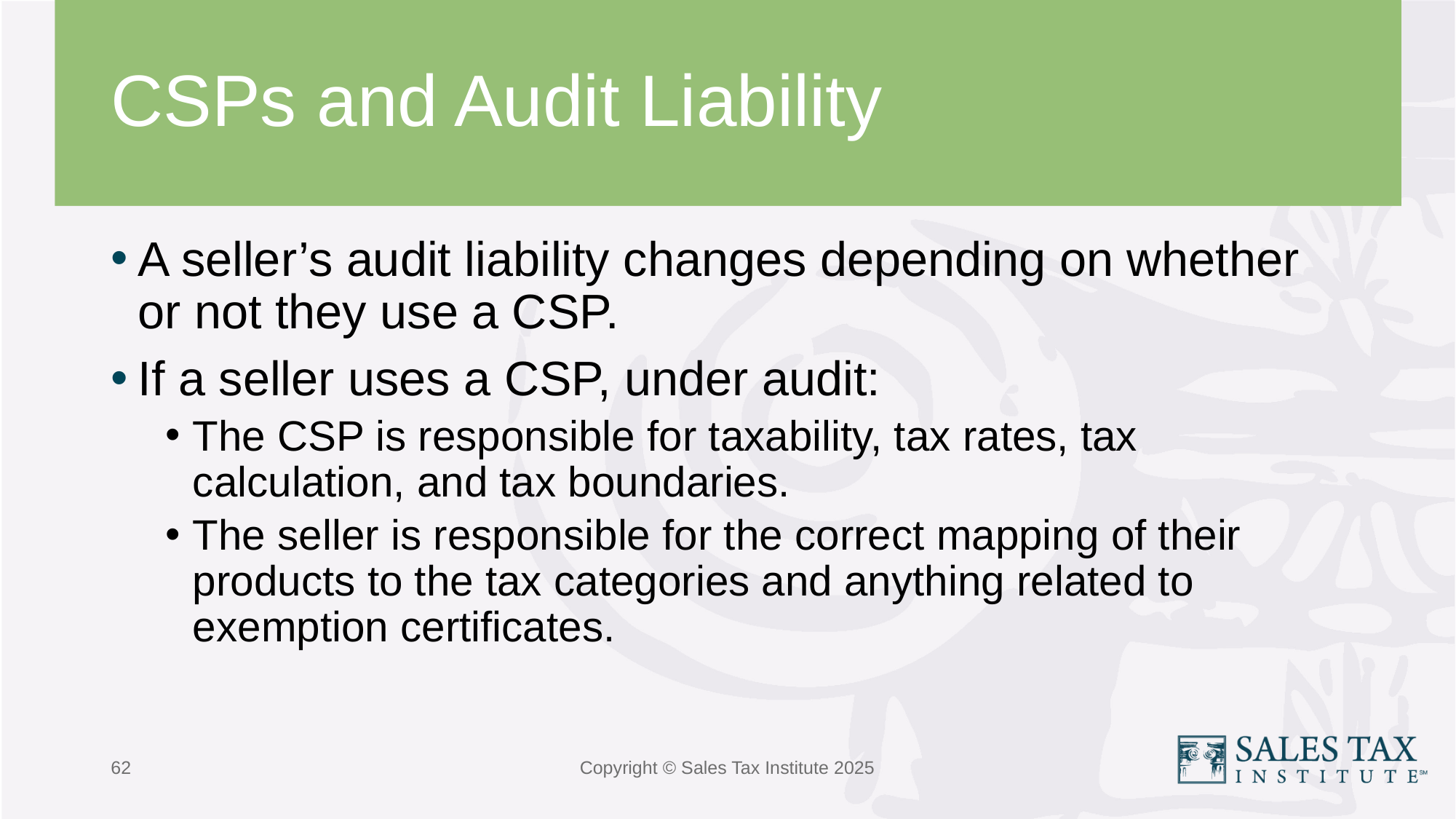

# CSPs and Audit Liability
A seller’s audit liability changes depending on whether or not they use a CSP.
If a seller uses a CSP, under audit:
The CSP is responsible for taxability, tax rates, tax calculation, and tax boundaries.
The seller is responsible for the correct mapping of their products to the tax categories and anything related to exemption certificates.
62
Copyright © Sales Tax Institute 2025